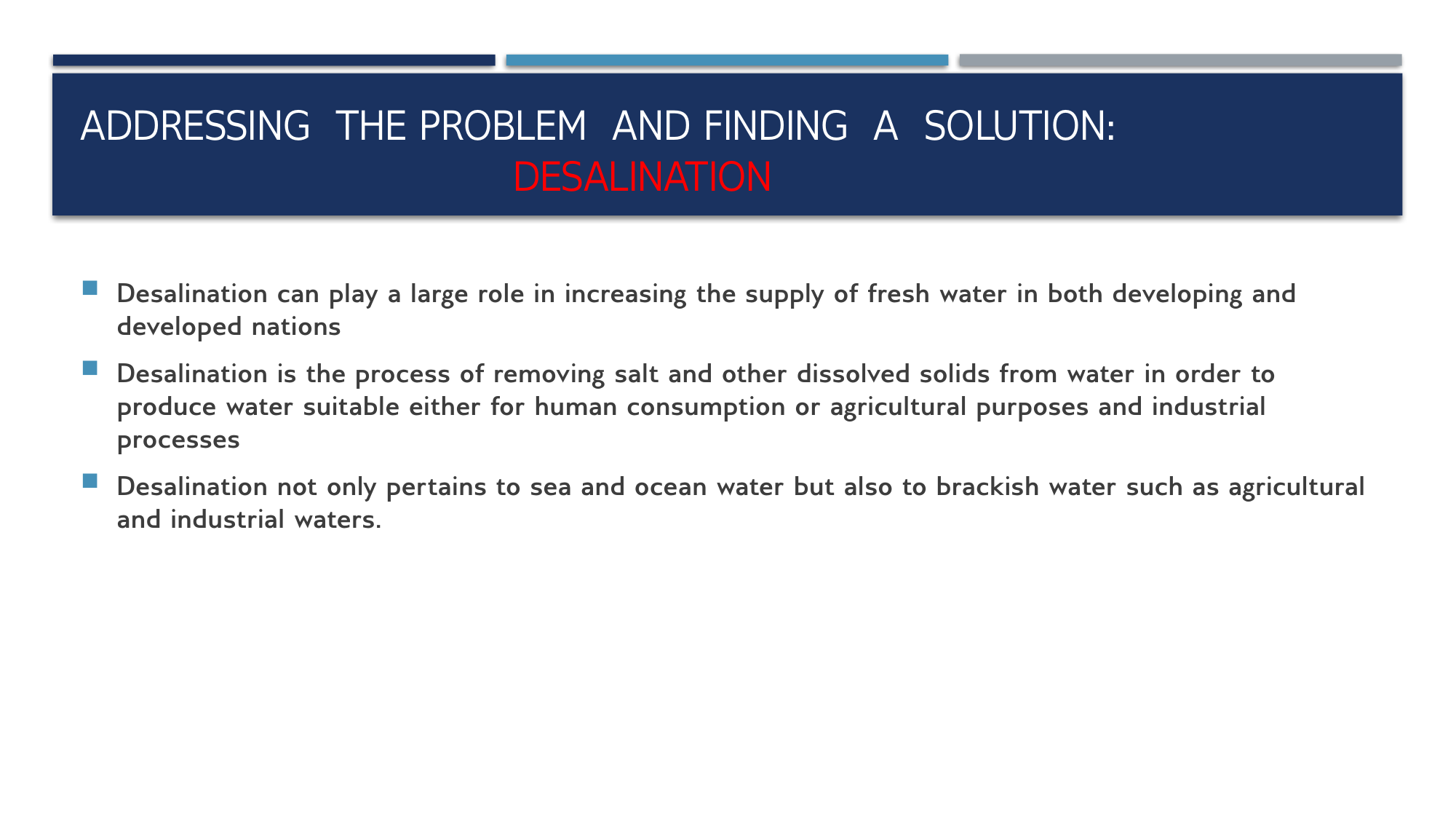

# Addressing  the problem  and finding  a  solution: desalination
Desalination can play a large role in increasing the supply of fresh water in both developing and developed nations
Desalination is the process of removing salt and other dissolved solids from water in order to produce water suitable either for human consumption or agricultural purposes and industrial processes
Desalination not only pertains to sea and ocean water but also to brackish water such as agricultural and industrial waters.